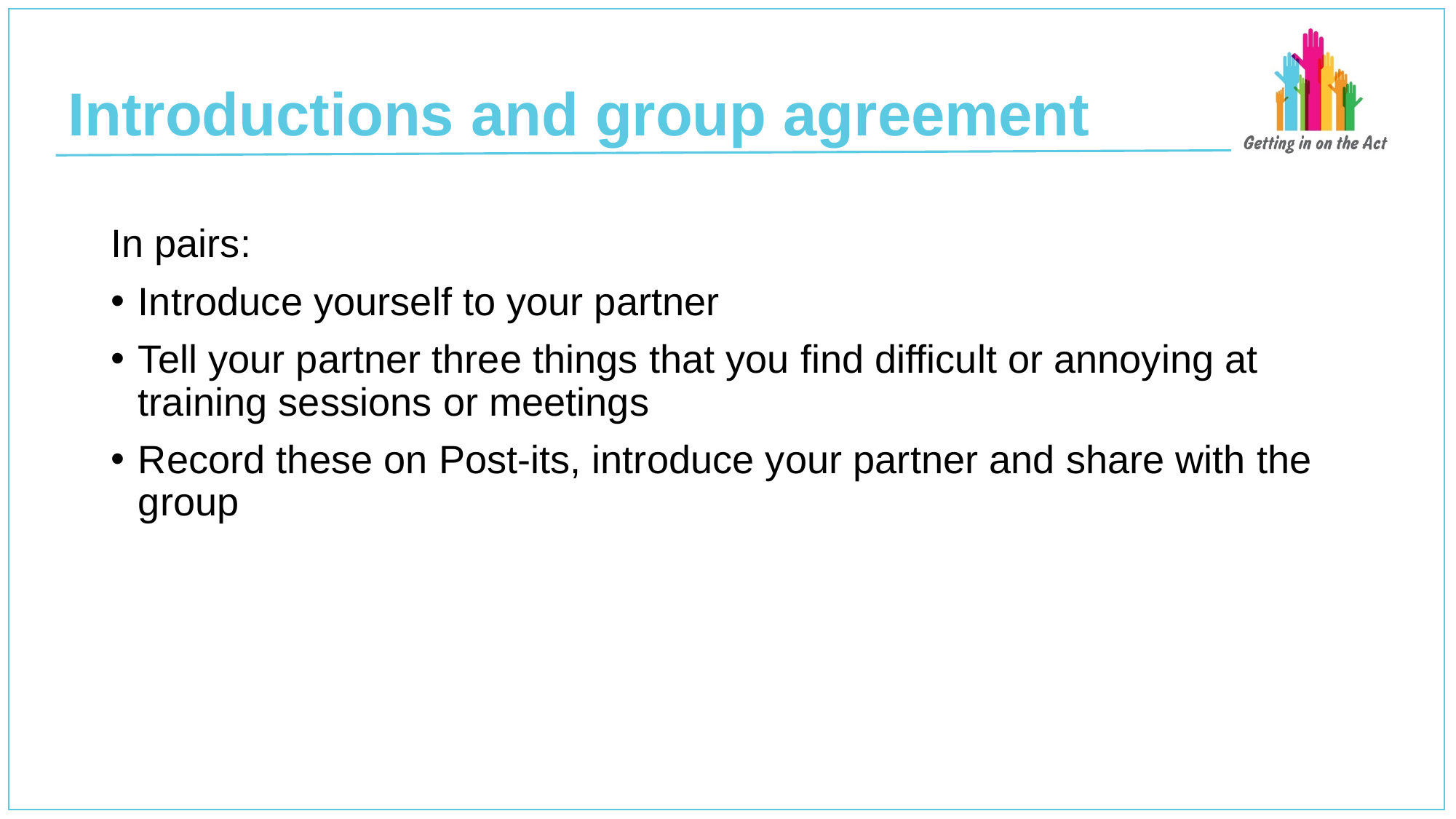

# Introductions and group agreement
In pairs:
Introduce yourself to your partner
Tell your partner three things that you find difficult or annoying at training sessions or meetings
Record these on Post-its, introduce your partner and share with the group